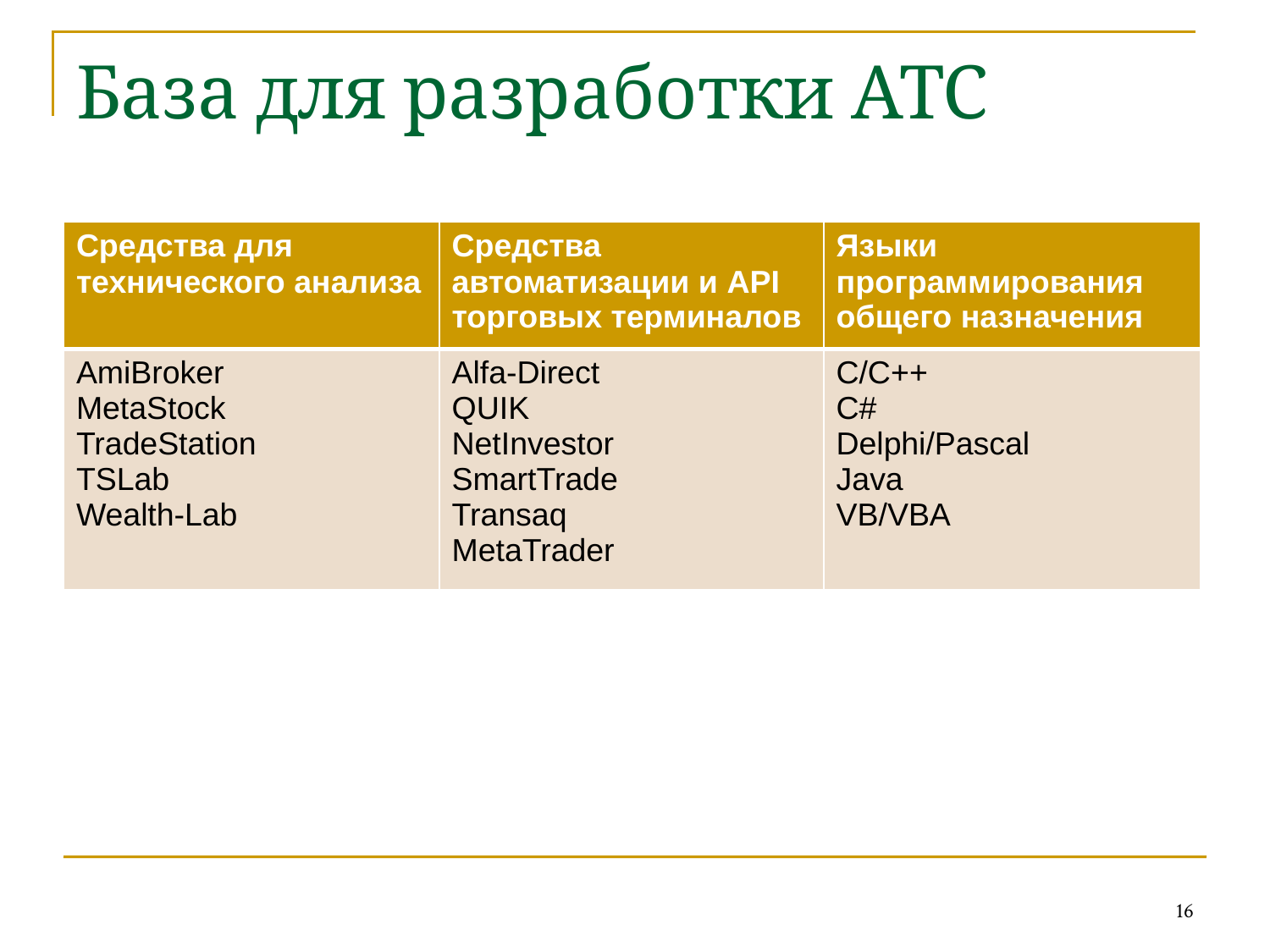

# База для разработки АТС
| Средства для технического анализа | Средства автоматизации и API торговых терминалов | Языки программирования общего назначения |
| --- | --- | --- |
| AmiBroker MetaStock TradeStation TSLab Wealth-Lab | Alfa-Direct QUIK NetInvestor SmartTrade Transaq MetaTrader | С/C++ C# Delphi/Pascal Java VB/VBA |
16